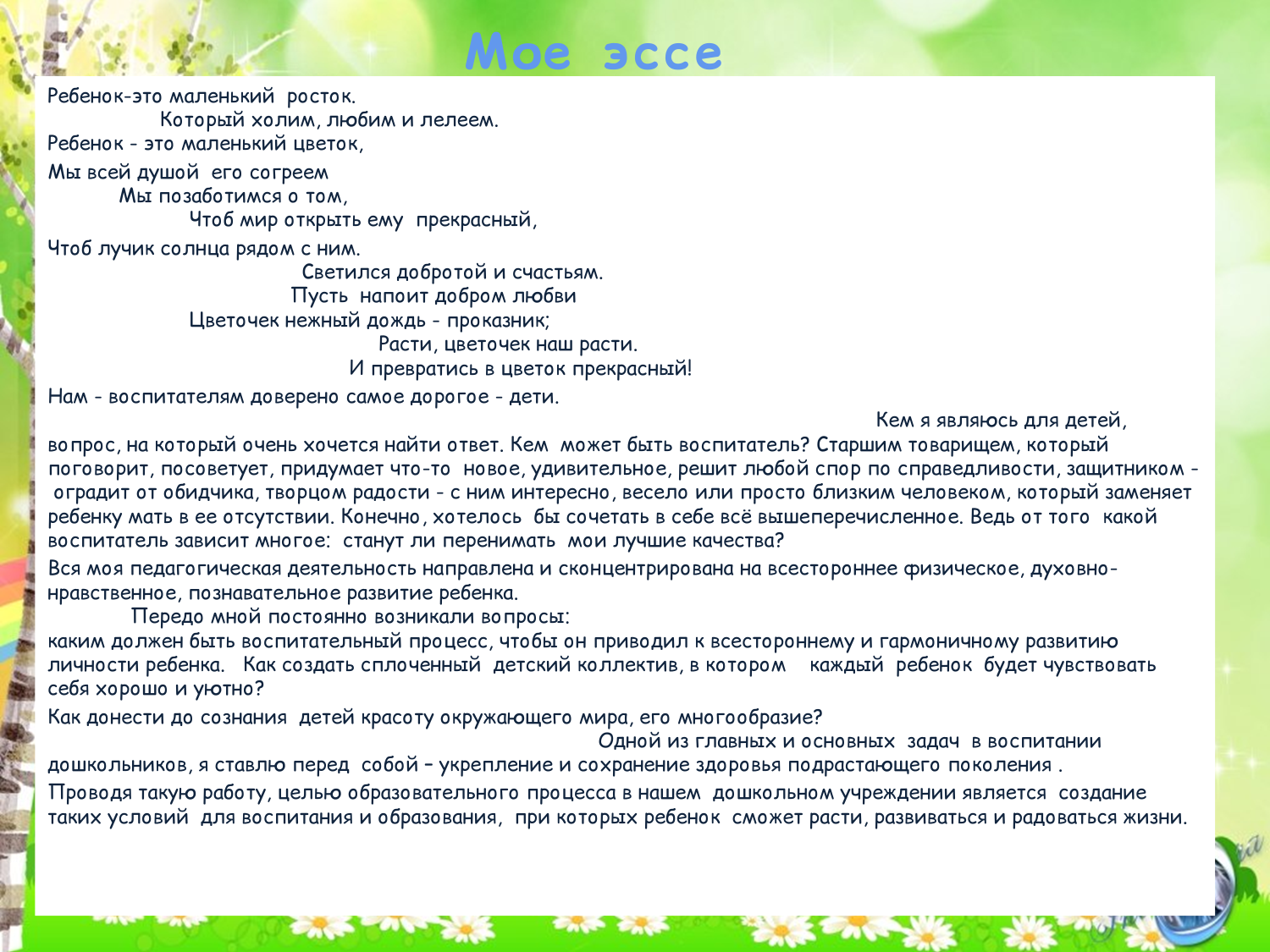

# Мое эссе
Ребенок-это маленький  росток.                                                                                                                                                                  Который холим, любим и лелеем.                                                                                                                      Ребенок - это маленький цветок,
Мы всей душой  его согреем                                                                                                                                                                Мы позаботимся о том,                                                                                                                                                                         Чтоб мир открыть ему  прекрасный,
Чтоб лучик солнца рядом с ним.                                                                                                                                                                                         Светился добротой и счастьям.                                                                                                                                              Пусть  напоит добром любви                                                                                                                                  Цветочек нежный дождь - проказник;                                                                                                                                                                      Расти, цветочек наш расти.                                                                                                                                                   И превратись в цветок прекрасный!
Нам - воспитателям доверено самое дорогое - дети.                                                                                                                                                                                                                                                         Кем я являюсь для детей, вопрос, на который очень хочется найти ответ. Кем  может быть воспитатель? Старшим товарищем, который поговорит, посоветует, придумает что-то  новое, удивительное, решит любой спор по справедливости, защитником -  оградит от обидчика, творцом радости - с ним интересно, весело или просто близким человеком, который заменяет ребенку мать в ее отсутствии. Конечно, хотелось  бы сочетать в себе всё вышеперечисленное. Ведь от того  какой воспитатель зависит многое:  станут ли перенимать  мои лучшие качества?
Вся моя педагогическая деятельность направлена и сконцентрирована на всестороннее физическое, духовно-нравственное, познавательное развитие ребенка.                                                                                                                                  Передо мной постоянно возникали вопросы:                                                                                                     каким должен быть воспитательный процесс, чтобы он приводил к всестороннему и гармоничному развитию личности ребенка.   Как создать сплоченный  детский коллектив, в котором    каждый  ребенок  будет чувствовать себя хорошо и уютно?
Как донести до сознания  детей красоту окружающего мира, его многообразие?                                                                                                                                                    Одной из главных и основных  задач  в воспитании дошкольников, я ставлю перед  собой – укрепление и сохранение здоровья подрастающего поколения .
Проводя такую работу, целью образовательного процесса в нашем  дошкольном учреждении является  создание таких условий  для воспитания и образования,  при которых ребенок  сможет расти, развиваться и радоваться жизни.